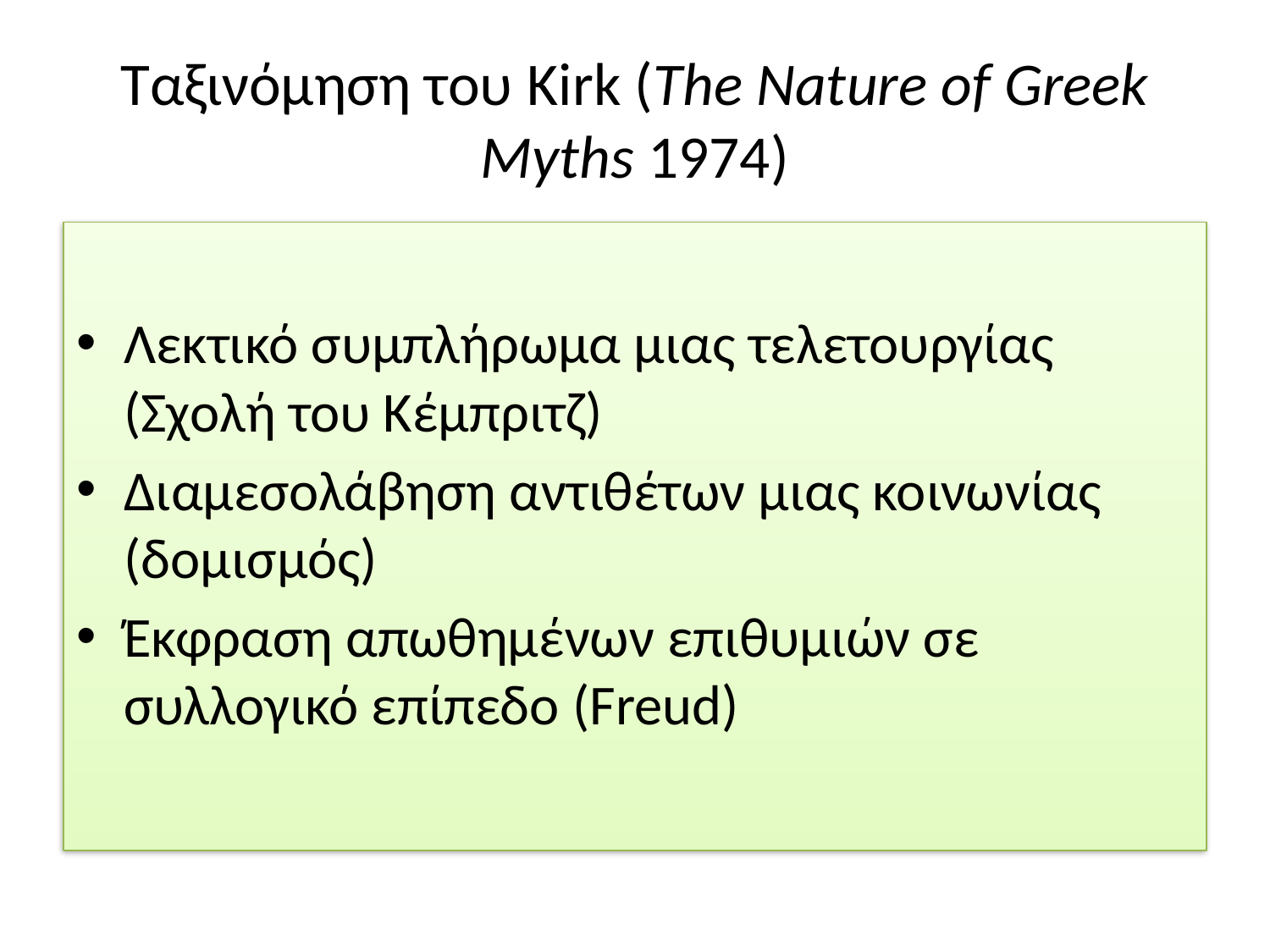

# Ταξινόμηση του Kirk (The Nature of Greek Myths 1974)

Λεκτικό συμπλήρωμα μιας τελετουργίας (Σχολή του Κέμπριτζ)
Διαμεσολάβηση αντιθέτων μιας κοινωνίας (δομισμός)
Έκφραση απωθημένων επιθυμιών σε συλλογικό επίπεδο (Freud)